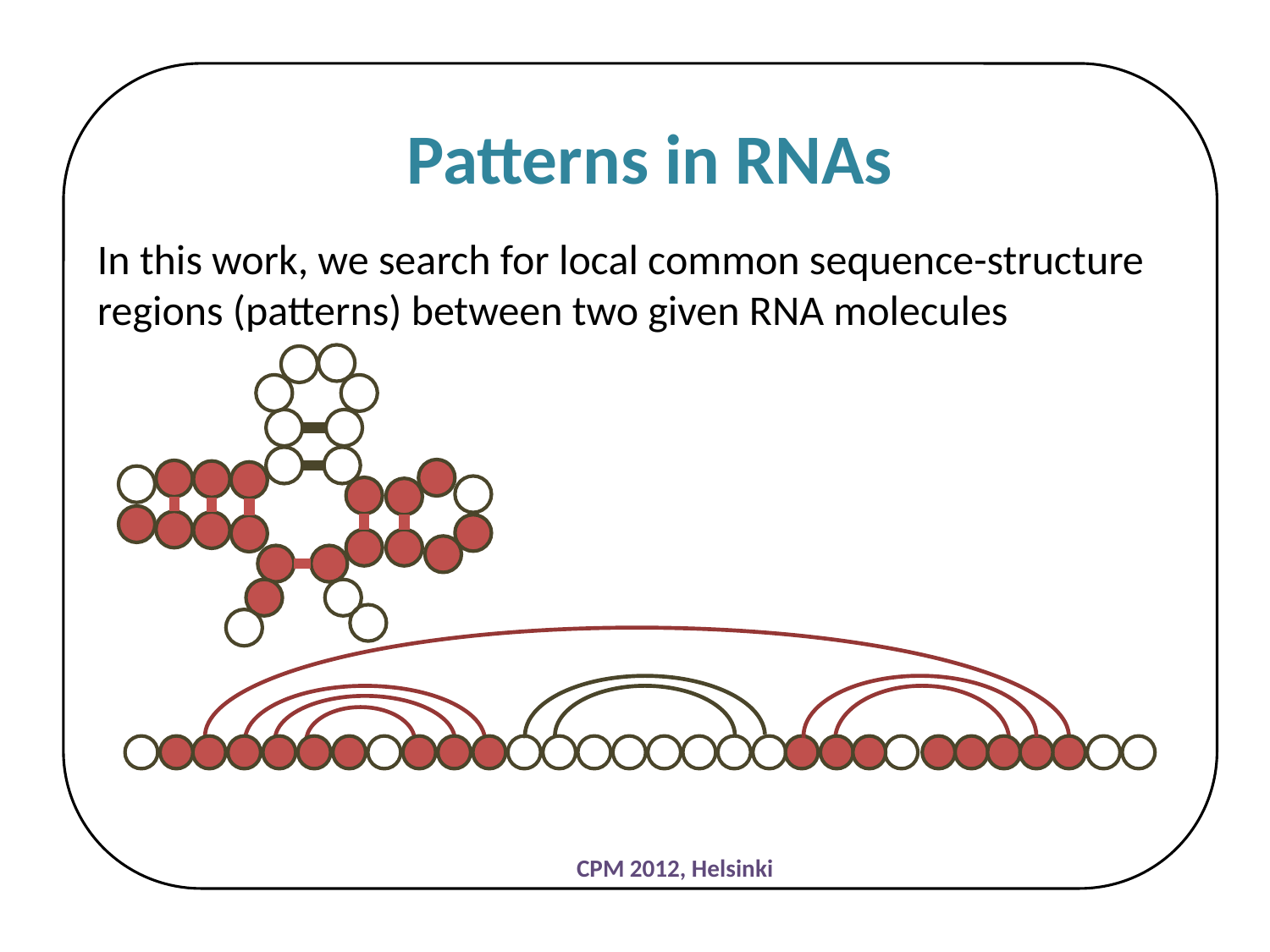

Patterns in RNAs
In this work, we search for local common sequence-structure regions (patterns) between two given RNA molecules

CPM 2012, Helsinki